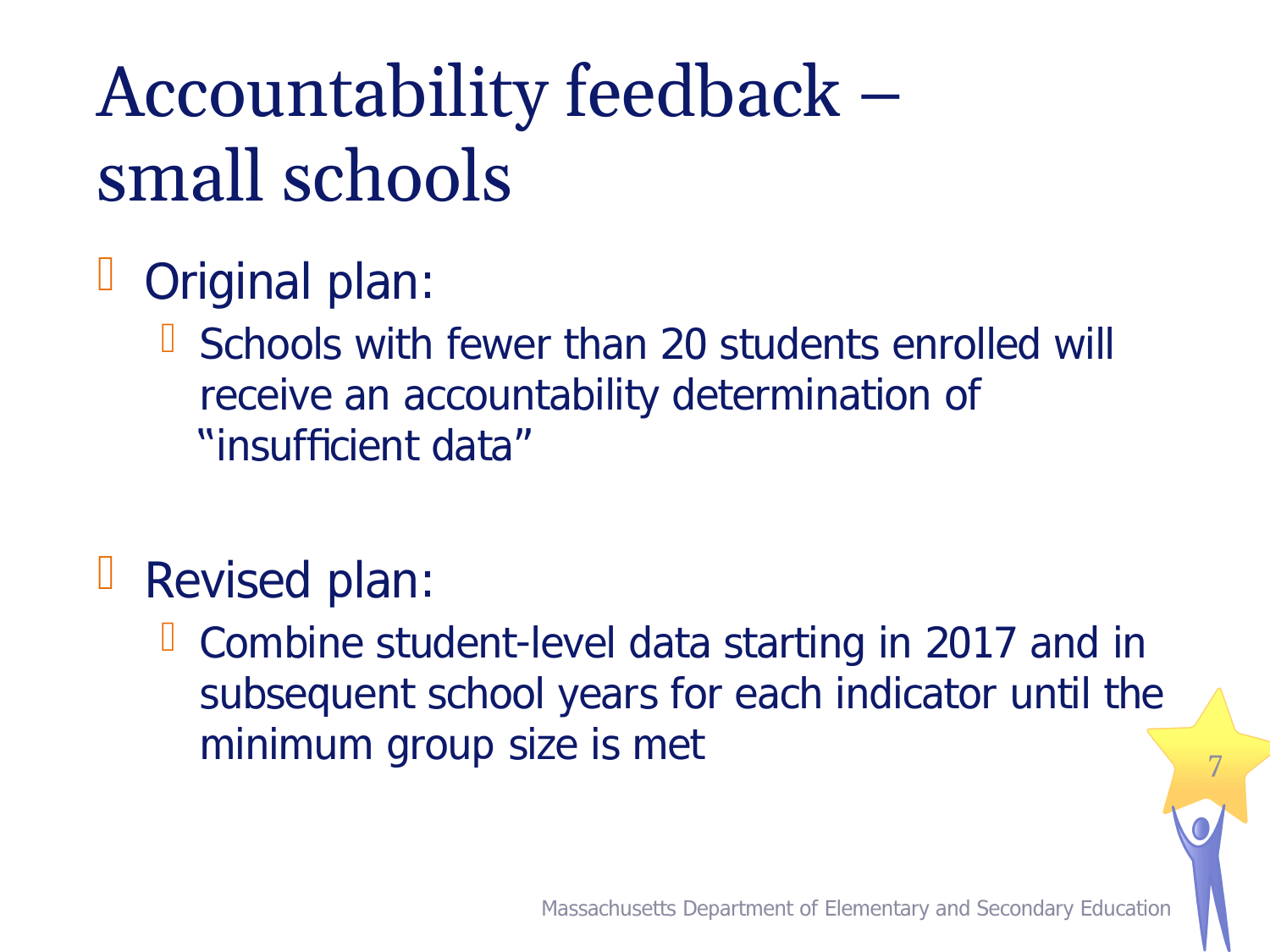

# Accountability feedback – small schools
Original plan:
Schools with fewer than 20 students enrolled will receive an accountability determination of “insufficient data”

Revised plan:
Combine student-level data starting in 2017 and in subsequent school years for each indicator until the minimum group size is met

7
Massachusetts Department of Elementary and Secondary Education